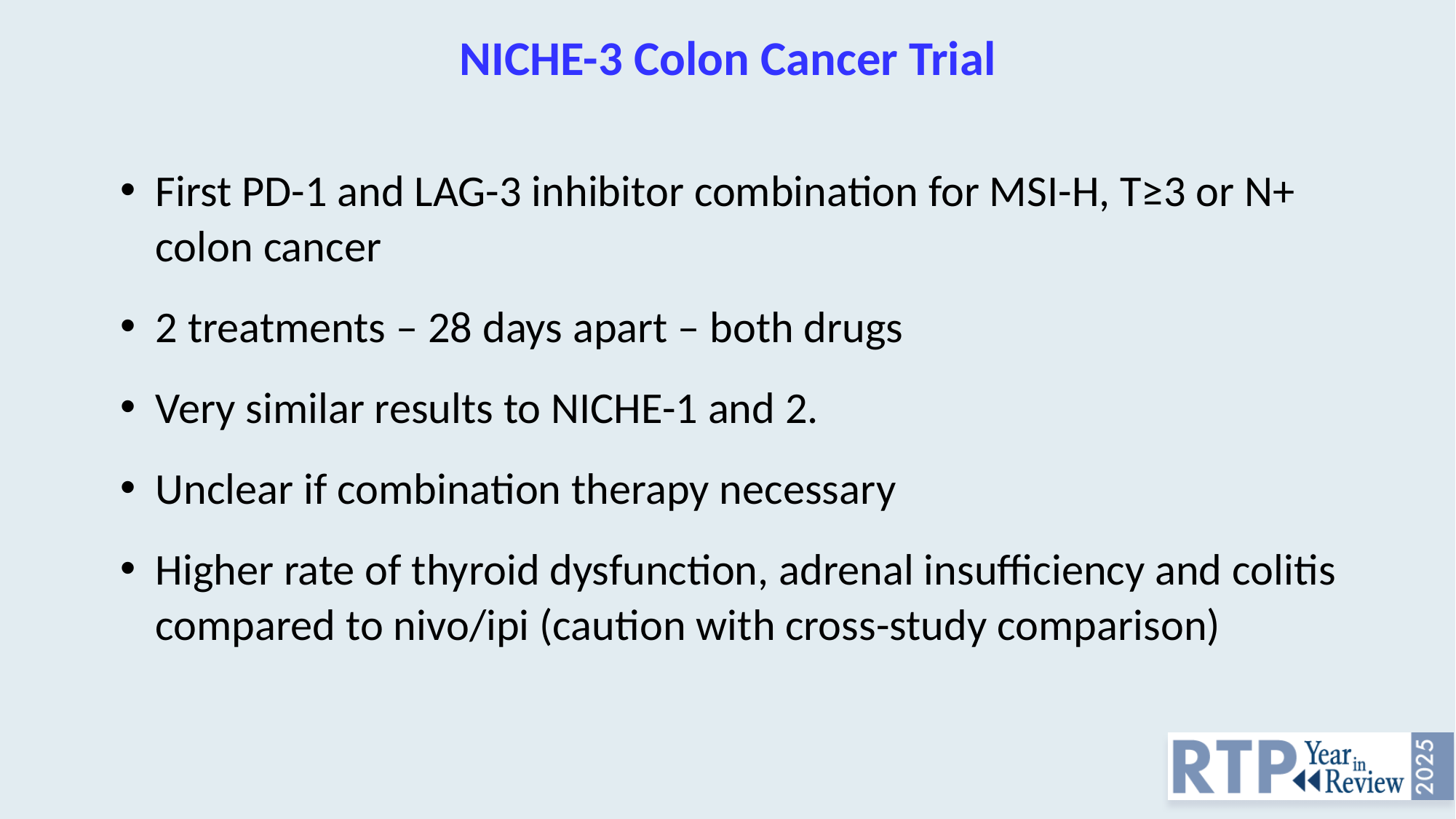

# NICHE-3 Colon Cancer Trial
First PD-1 and LAG-3 inhibitor combination for MSI-H, T≥3 or N+ colon cancer
2 treatments – 28 days apart – both drugs
Very similar results to NICHE-1 and 2.
Unclear if combination therapy necessary
Higher rate of thyroid dysfunction, adrenal insufficiency and colitis compared to nivo/ipi (caution with cross-study comparison)